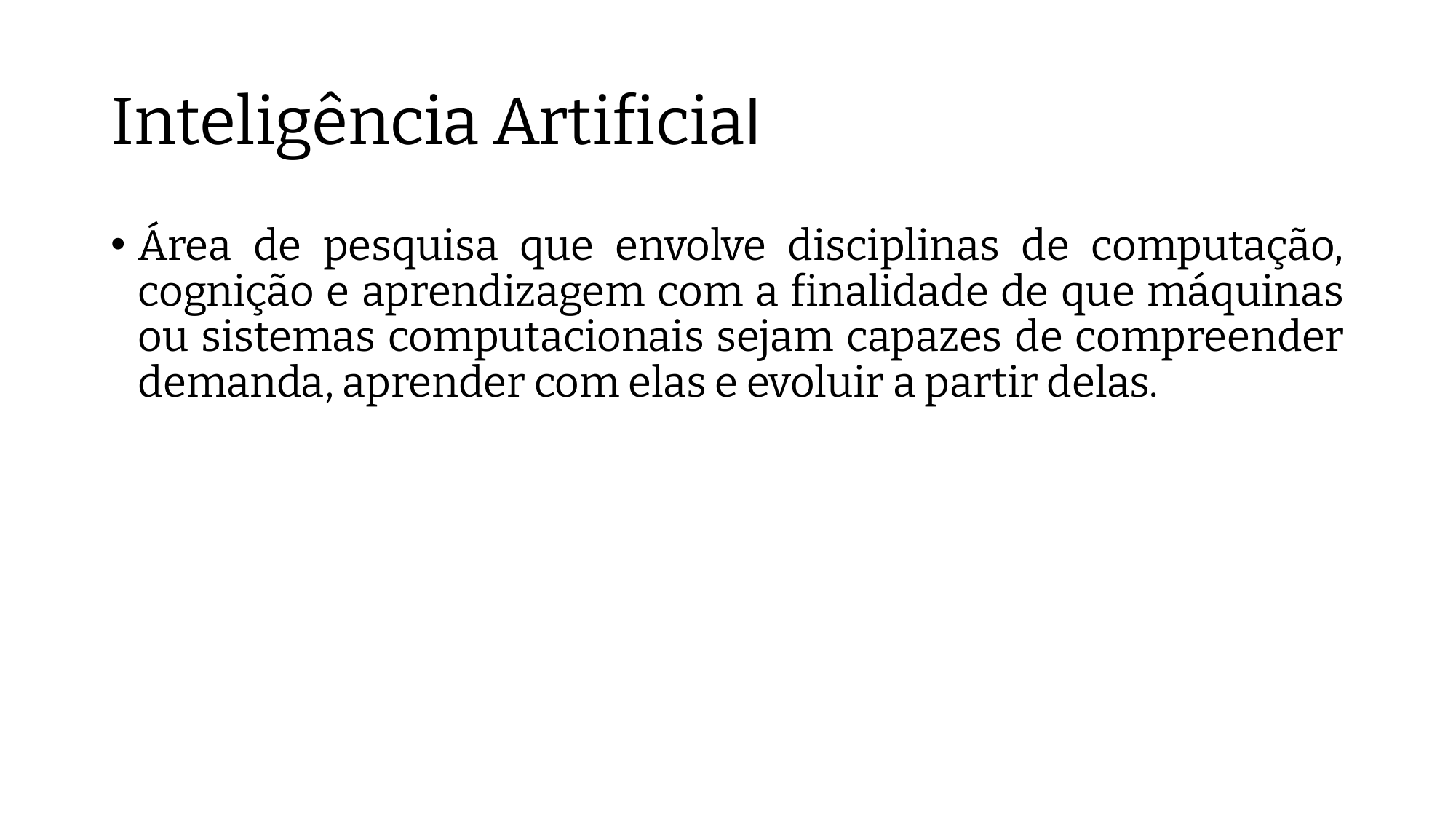

# Inteligência Artificial
Área de pesquisa que envolve disciplinas de computação, cognição e aprendizagem com a finalidade de que máquinas ou sistemas computacionais sejam capazes de compreender demanda, aprender com elas e evoluir a partir delas.